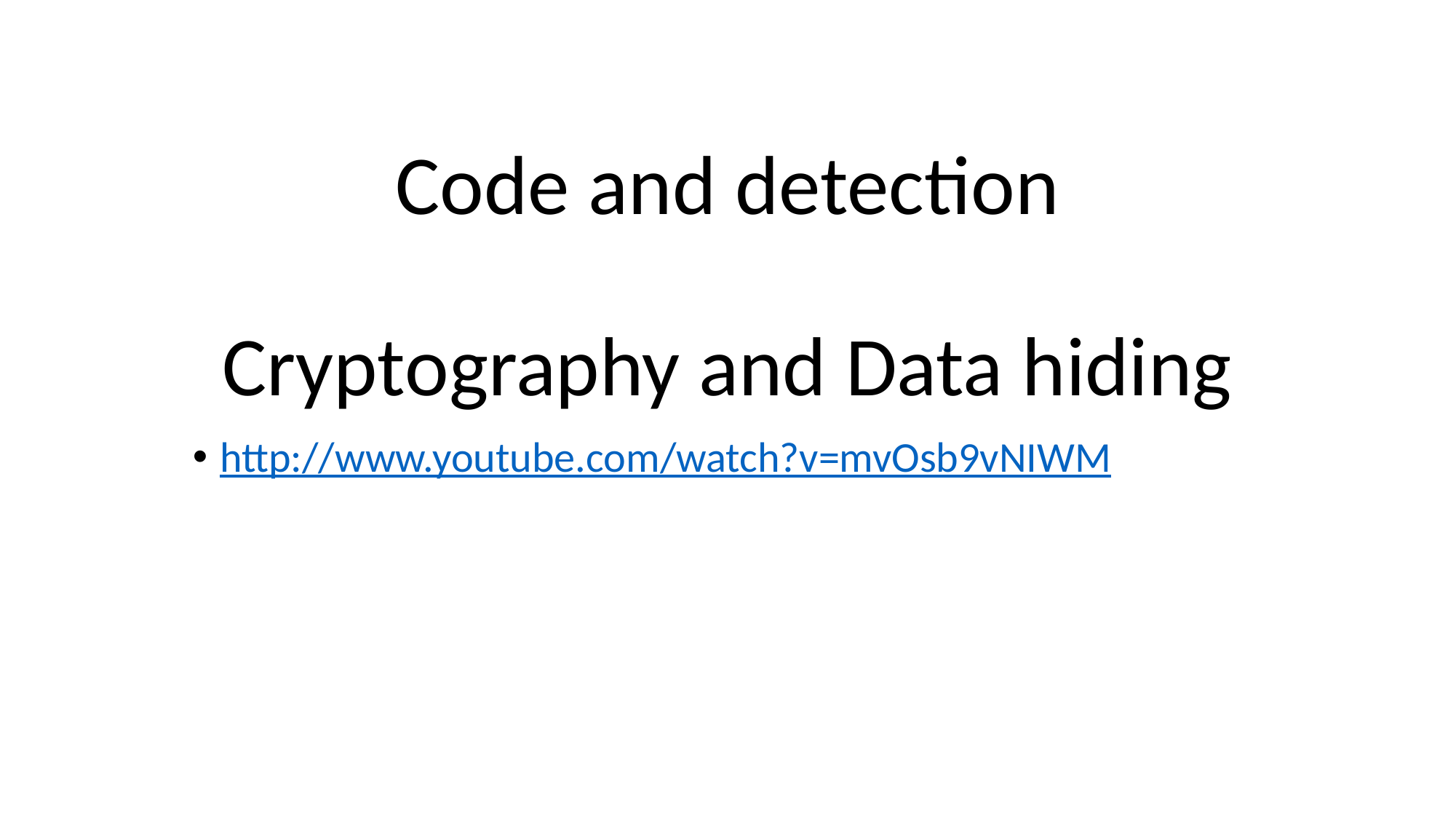

# Code and detection Cryptography and Data hiding
http://www.youtube.com/watch?v=mvOsb9vNIWM